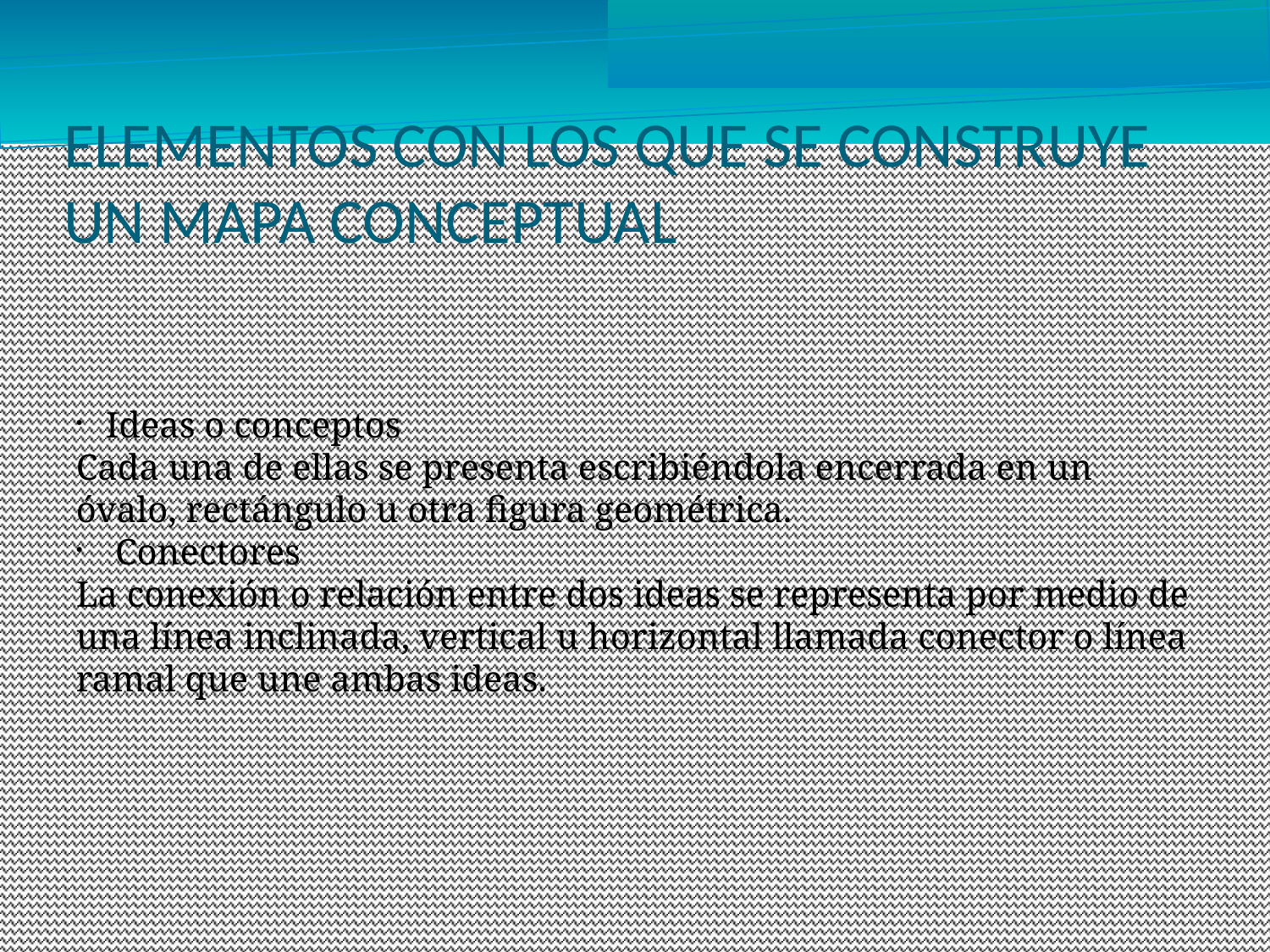

ELEMENTOS CON LOS QUE SE CONSTRUYE UN MAPA CONCEPTUAL
Ideas o conceptos
Cada una de ellas se presenta escribiéndola encerrada en un óvalo, rectángulo u otra figura geométrica.
 Conectores
La conexión o relación entre dos ideas se representa por medio de una línea inclinada, vertical u horizontal llamada conector o línea ramal que une ambas ideas.